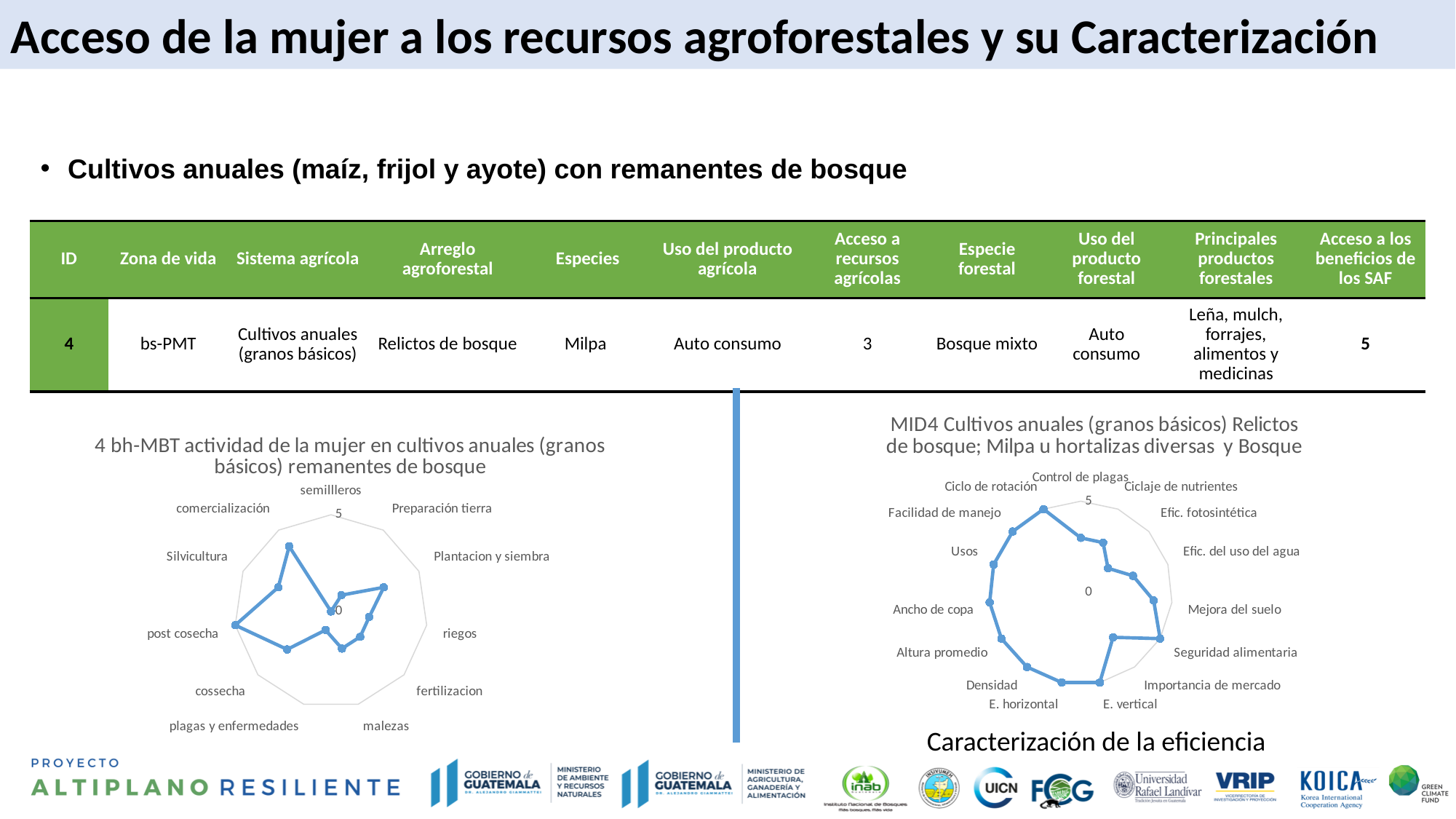

Acceso de la mujer a los recursos agroforestales y su Caracterización
Cultivos anuales (maíz, frijol y ayote) con remanentes de bosque

| ID | Zona de vida | Sistema agrícola | Arreglo agroforestal | Especies | Uso del producto agrícola | Acceso a recursos agrícolas | Especie forestal | Uso del producto forestal | Principales productos forestales | Acceso a los beneficios de los SAF |
| --- | --- | --- | --- | --- | --- | --- | --- | --- | --- | --- |
| 4 | bs-PMT | Cultivos anuales (granos básicos) | Relictos de bosque | Milpa | Auto consumo | 3 | Bosque mixto | Auto consumo | Leña, mulch, forrajes, alimentos y medicinas | 5 |

### Chart: MID4 Cultivos anuales (granos básicos) Relictos de bosque; Milpa u hortalizas diversas  y Bosque

| Category | 4 |
|---|---|
| Control de plagas | 3.0 |
| Ciclaje de nutrientes | 3.0 |
| Efic. fotosintética | 2.0 |
| Efic. del uso del agua | 3.0 |
| Mejora del suelo | 4.0 |
| Seguridad alimentaria | 5.0 |
| Importancia de mercado | 3.0 |
| E. vertical | 5.0 |
| E. horizontal | 5.0 |
| Densidad | 5.0 |
| Altura promedio | 5.0 |
| Ancho de copa | 5.0 |
| Usos | 5.0 |
| Facilidad de manejo | 5.0 |
| Ciclo de rotación | 5.0 |

### Chart: 4 bh-MBT actividad de la mujer en cultivos anuales (granos básicos) remanentes de bosque

| Category | 4 |
|---|---|
| semillleros | 0.0 |
| Preparación tierra | 1.0 |
| Plantacion y siembra | 3.0 |
| riegos | 2.0 |
| fertilizacion | 2.0 |
| malezas  | 2.0 |
| plagas y enfermedades | 1.0 |
| cossecha | 3.0 |
| post cosecha | 5.0 |
| Silvicultura | 3.0 |
| comercialización | 4.0 |
Caracterización de la eficiencia